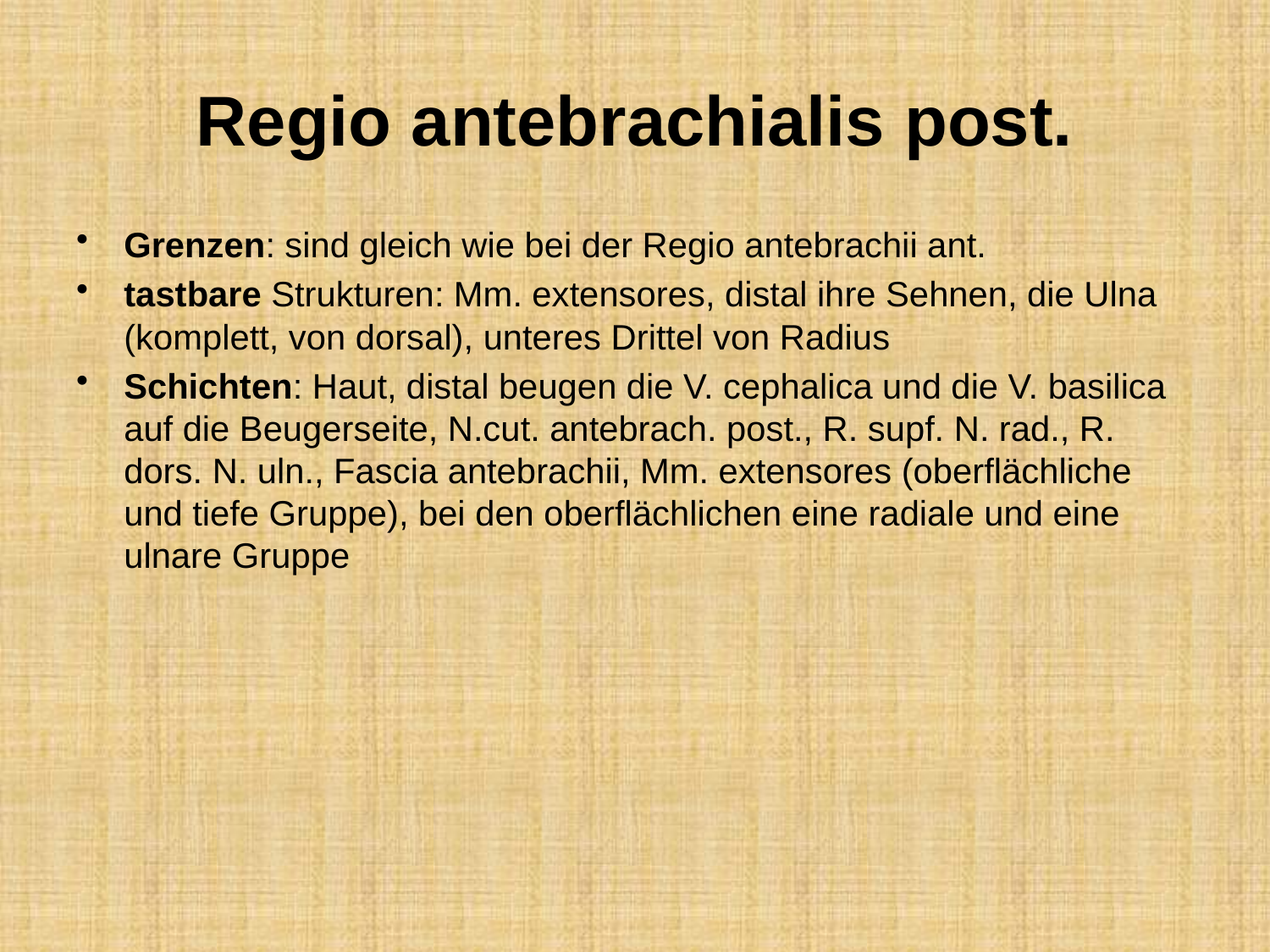

# Regio antebrachialis post.
Grenzen: sind gleich wie bei der Regio antebrachii ant.
tastbare Strukturen: Mm. extensores, distal ihre Sehnen, die Ulna (komplett, von dorsal), unteres Drittel von Radius
Schichten: Haut, distal beugen die V. cephalica und die V. basilica auf die Beugerseite, N.cut. antebrach. post., R. supf. N. rad., R. dors. N. uln., Fascia antebrachii, Mm. extensores (oberflächliche und tiefe Gruppe), bei den oberflächlichen eine radiale und eine ulnare Gruppe